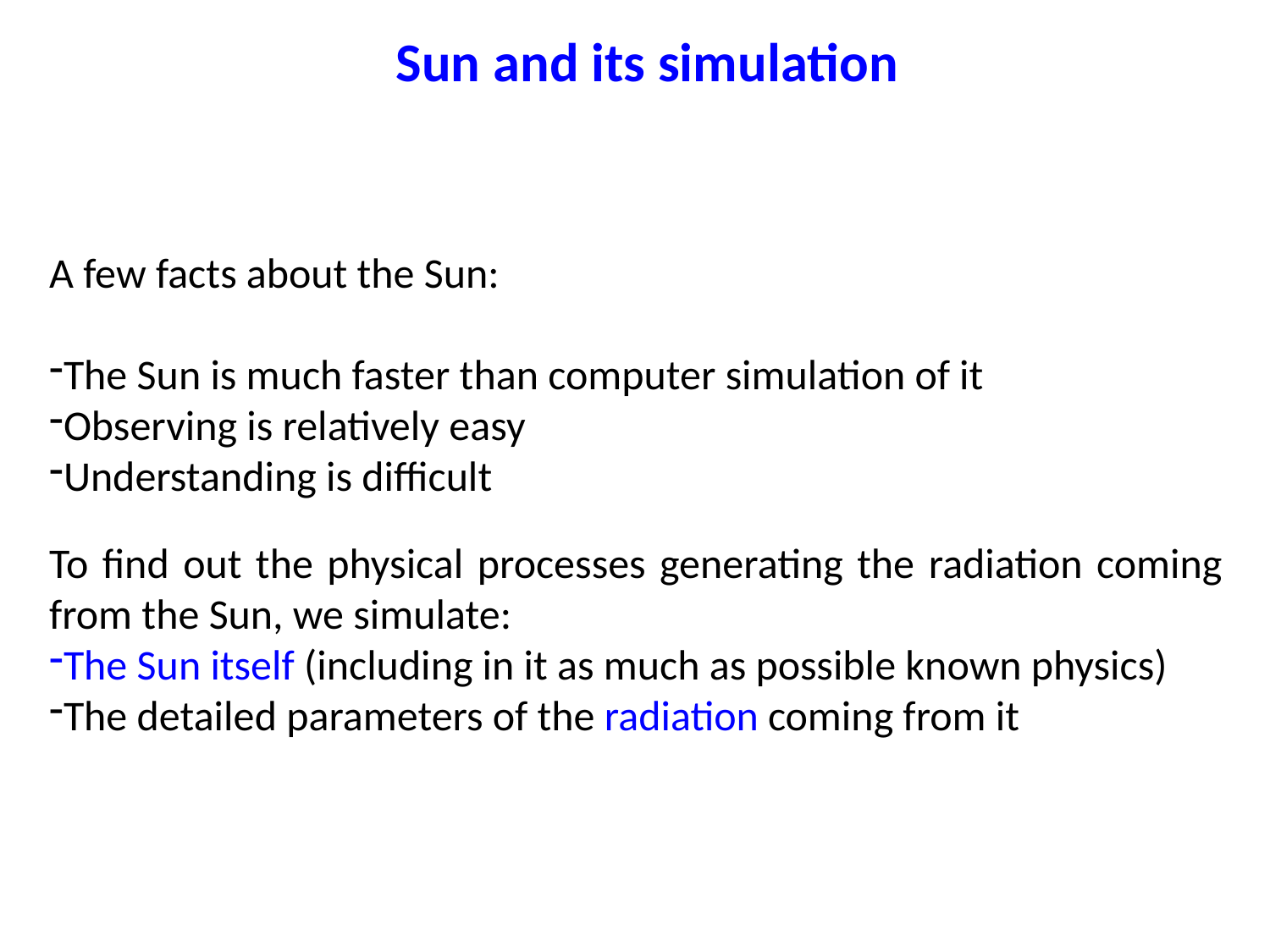

Sun and its simulation
A few facts about the Sun:

The Sun is much faster than computer simulation of it
Observing is relatively easy
Understanding is difficult
To find out the physical processes generating the radiation coming from the Sun, we simulate:
The Sun itself (including in it as much as possible known physics)
The detailed parameters of the radiation coming from it